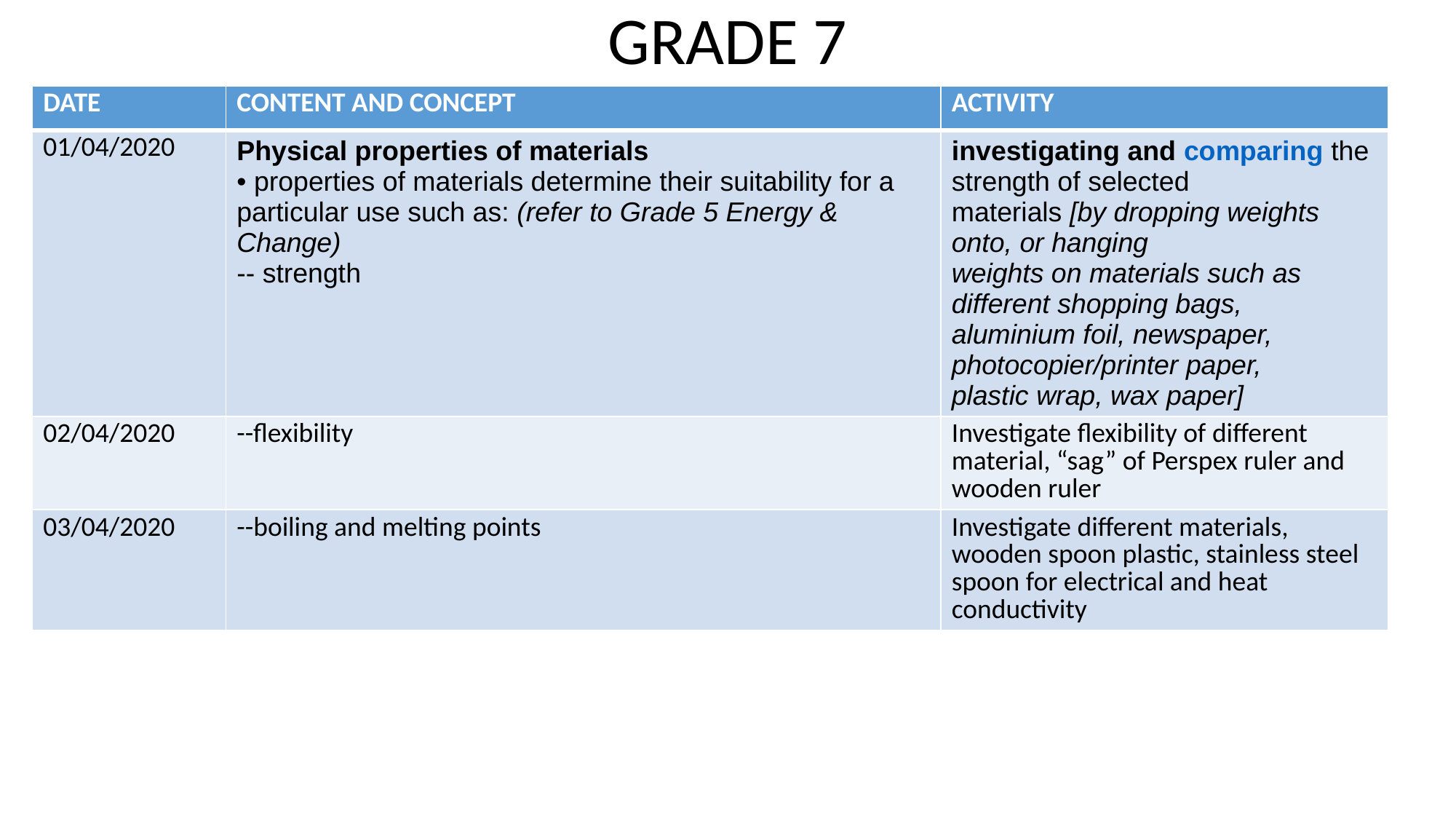

# GRADE 7
| DATE | CONTENT AND CONCEPT | ACTIVITY |
| --- | --- | --- |
| 01/04/2020 | Physical properties of materials • properties of materials determine their suitability for a particular use such as: (refer to Grade 5 Energy & Change) -- strength | investigating and comparing the strength of selected materials [by dropping weights onto, or hanging weights on materials such as different shopping bags, aluminium foil, newspaper, photocopier/printer paper, plastic wrap, wax paper] |
| 02/04/2020 | --flexibility | Investigate flexibility of different material, “sag” of Perspex ruler and wooden ruler |
| 03/04/2020 | --boiling and melting points | Investigate different materials, wooden spoon plastic, stainless steel spoon for electrical and heat conductivity |